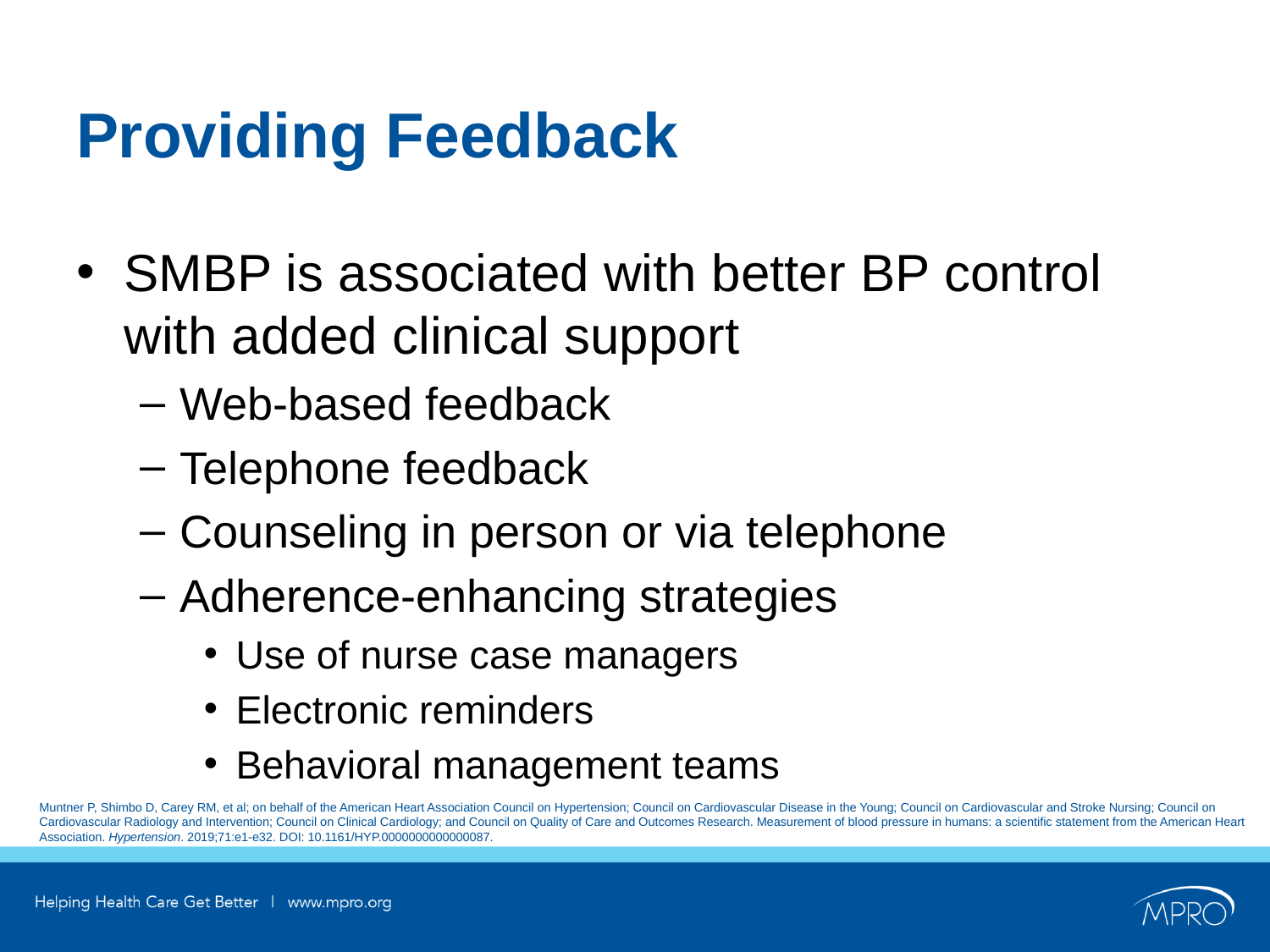

# Providing Feedback
SMBP is associated with better BP control with added clinical support
Web-based feedback
Telephone feedback
Counseling in person or via telephone
Adherence-enhancing strategies
Use of nurse case managers
Electronic reminders
Behavioral management teams

Muntner P, Shimbo D, Carey RM, et al; on behalf of the American Heart Association Council on Hypertension; Council on Cardiovascular Disease in the Young; Council on Cardiovascular and Stroke Nursing; Council on Cardiovascular Radiology and Intervention; Council on Clinical Cardiology; and Council on Quality of Care and Outcomes Research. Measurement of blood pressure in humans: a scientific statement from the American Heart Association. Hypertension. 2019;71:e1-e32. DOI: 10.1161/HYP.0000000000000087.